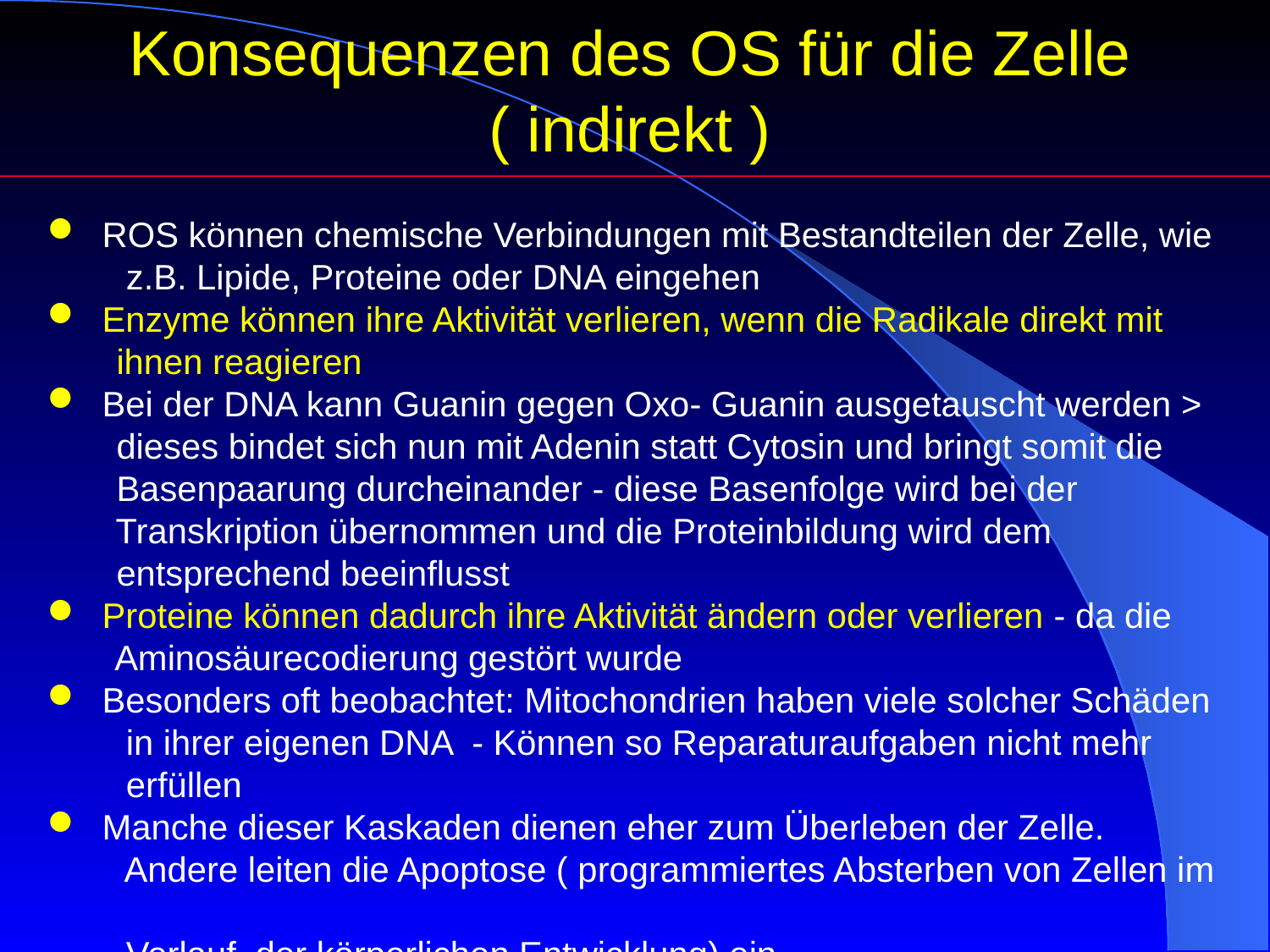

Konsequenzen des OS für die Zelle
( indirekt )

  ROS können chemische Verbindungen mit Bestandteilen der Zelle, wie
     z.B. Lipide, Proteine oder DNA eingehen
  Enzyme können ihre Aktivität verlieren, wenn die Radikale direkt mit
    ihnen reagieren
  Bei der DNA kann Guanin gegen Oxo- Guanin ausgetauscht werden >
    dieses bindet sich nun mit Adenin statt Cytosin und bringt somit die
    Basenpaarung durcheinander - diese Basenfolge wird bei der
    Transkription übernommen und die Proteinbildung wird dem
    entsprechend beeinflusst
  Proteine können dadurch ihre Aktivität ändern oder verlieren - da die
    Aminosäurecodierung gestört wurde
  Besonders oft beobachtet: Mitochondrien haben viele solcher Schäden
     in ihrer eigenen DNA  - Können so Reparaturaufgaben nicht mehr
     erfüllen
  Manche dieser Kaskaden dienen eher zum Überleben der Zelle.
     Andere leiten die Apoptose ( programmiertes Absterben von Zellen im
     Verlauf  der körperlichen Entwicklung) ein